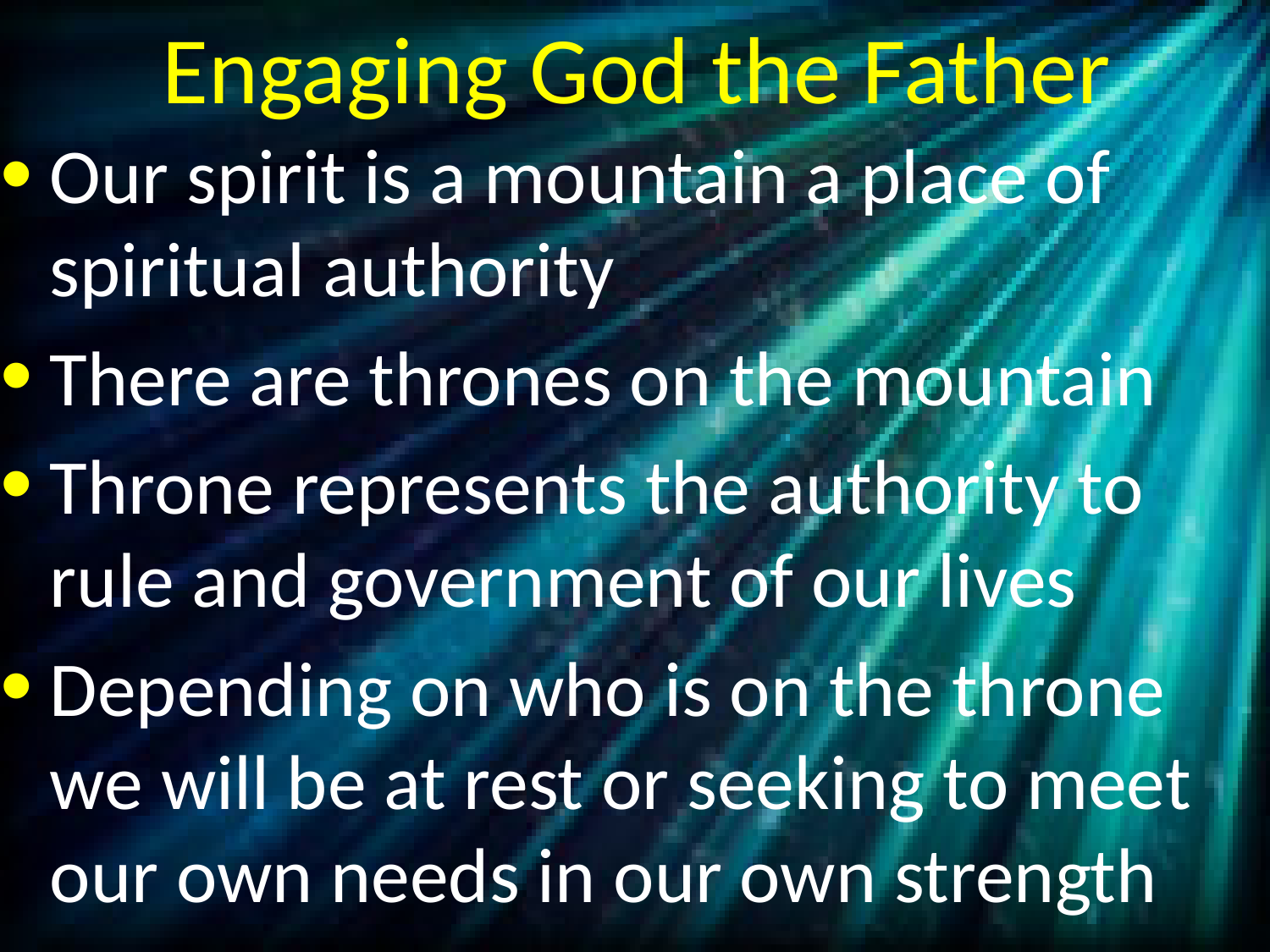

# Engaging God the Father
Our spirit is a mountain a place of spiritual authority
There are thrones on the mountain
Throne represents the authority to rule and government of our lives
Depending on who is on the throne we will be at rest or seeking to meet our own needs in our own strength